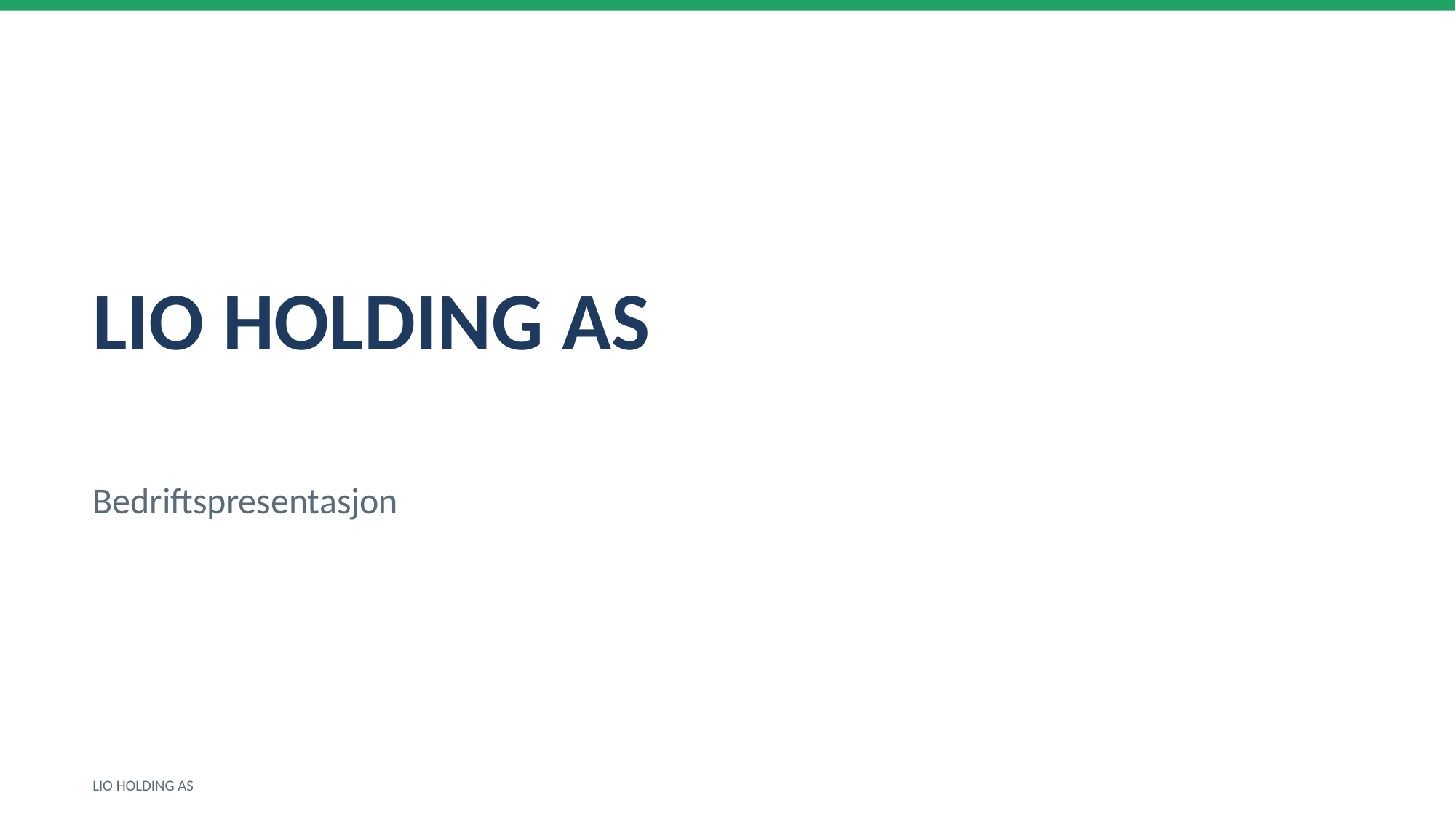

LIO HOLDING AS
Bedriftspresentasjon
LIO HOLDING AS